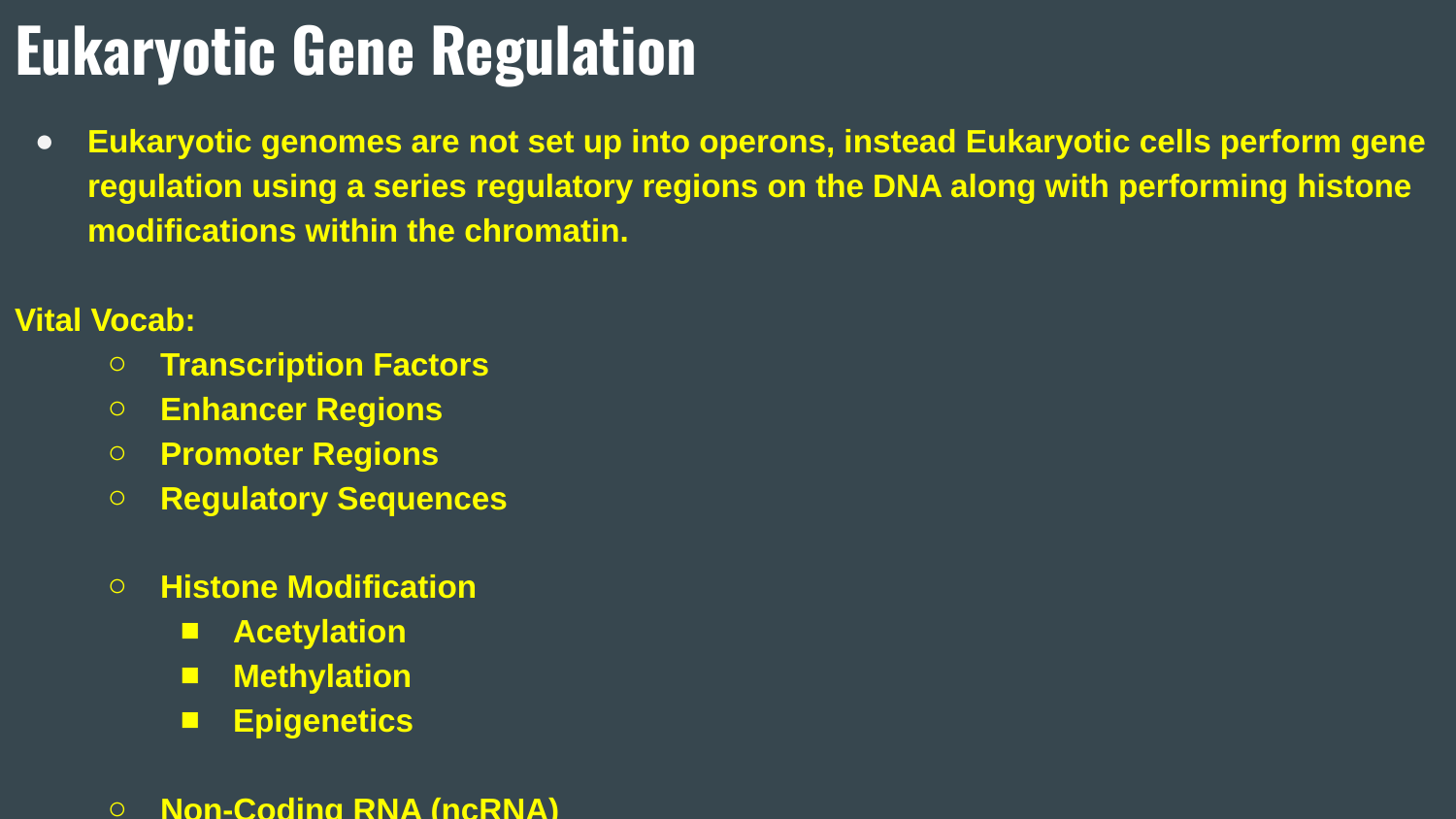

# Eukaryotic Gene Regulation
Eukaryotic genomes are not set up into operons, instead Eukaryotic cells perform gene regulation using a series regulatory regions on the DNA along with performing histone modifications within the chromatin.

Vital Vocab:
Transcription Factors
Enhancer Regions
Promoter Regions
Regulatory Sequences

Histone Modification
Acetylation
Methylation
Epigenetics

Non-Coding RNA (ncRNA)